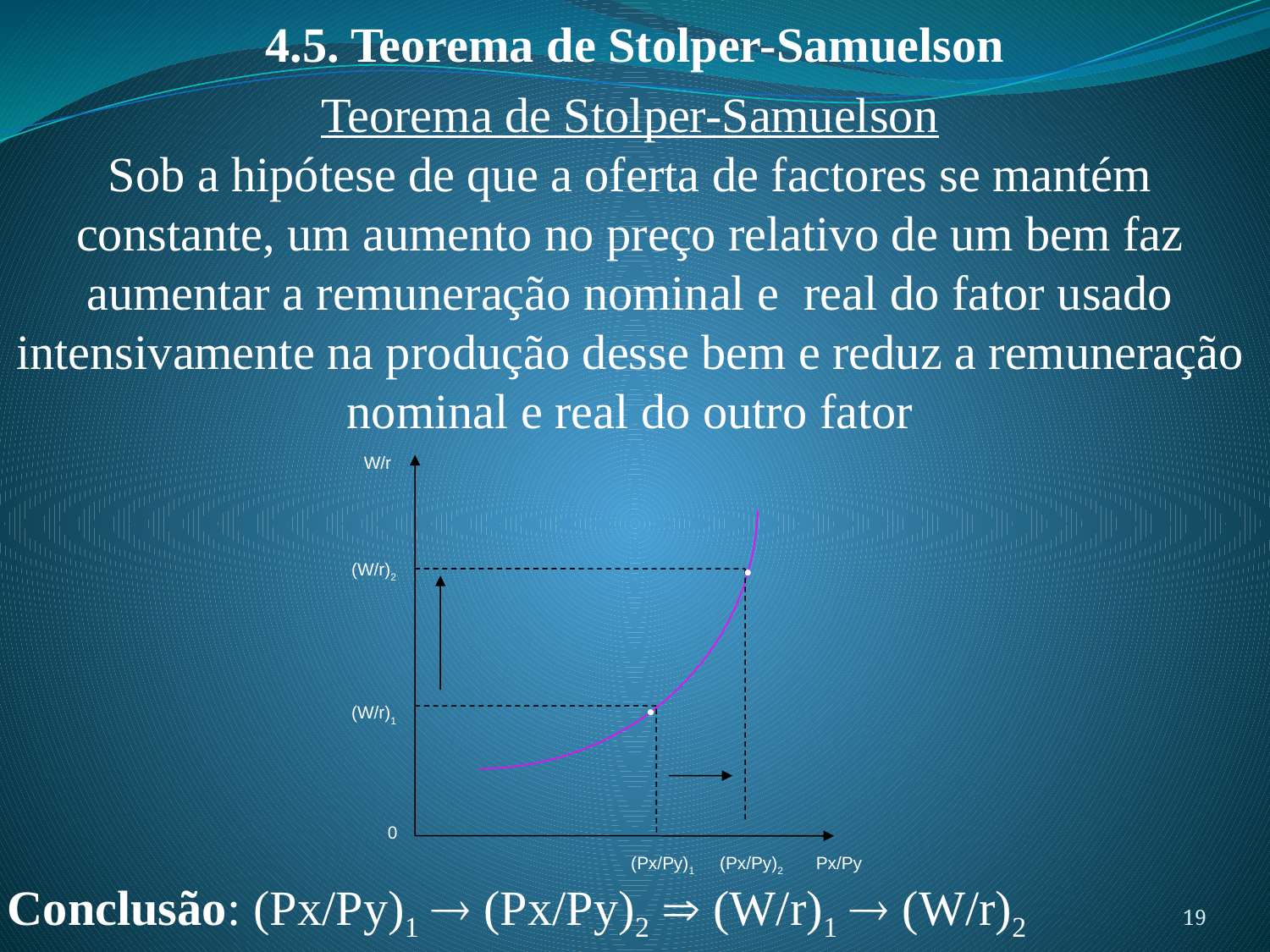

4.5. Teorema de Stolper-Samuelson

Teorema de Stolper-Samuelson
Sob a hipótese de que a oferta de factores se mantém constante, um aumento no preço relativo de um bem faz aumentar a remuneração nominal e  real do fator usado intensivamente na produção desse bem e reduz a remuneração nominal e real do outro fator
W/r

(W/r)2
•

(W/r)1
•

0

(Px/Py)1
(Px/Py)2
Px/Py
Conclusão: (Px/Py)1 → (Px/Py)2 ⇒ (W/r)1 → (W/r)2
19